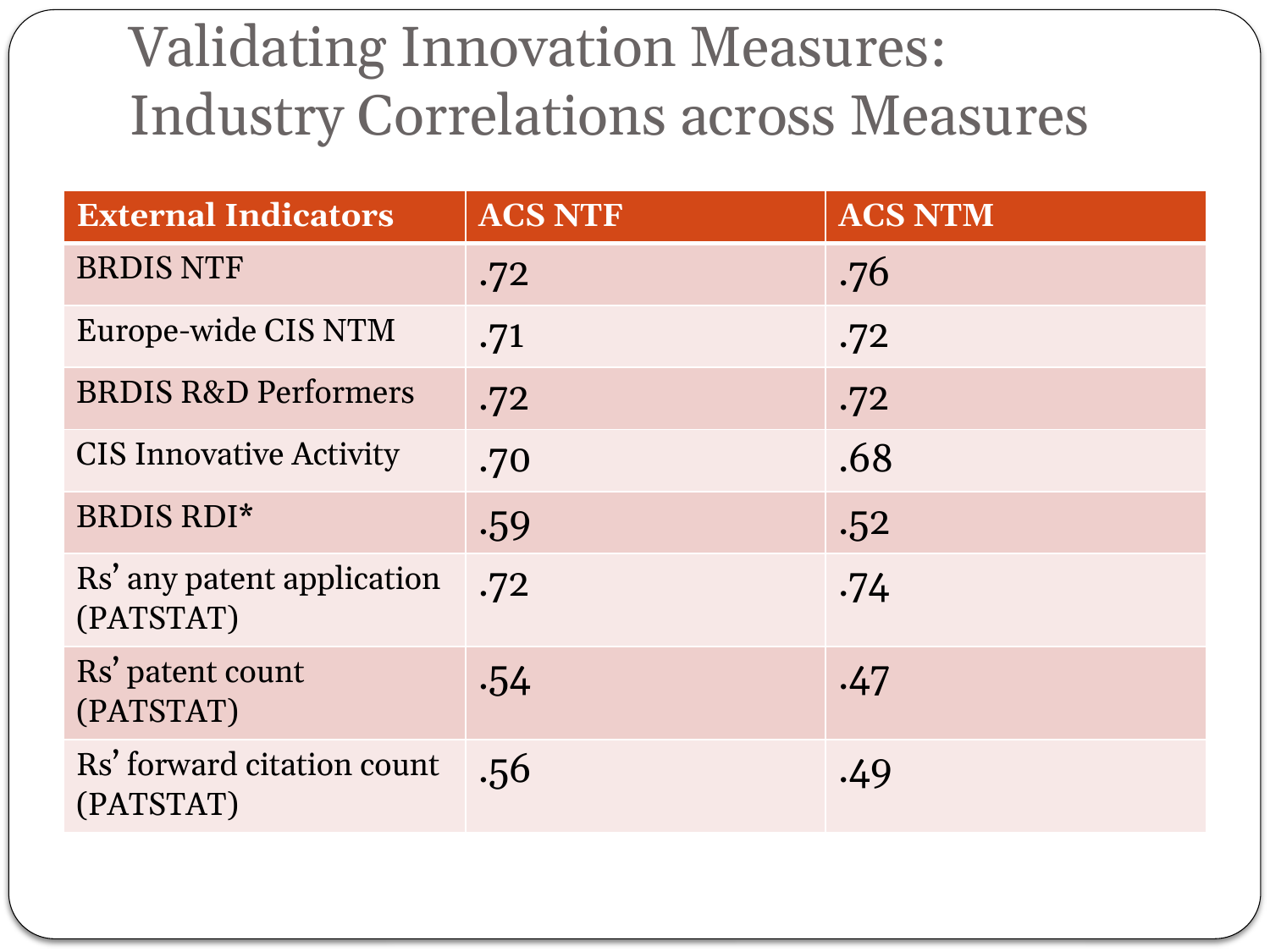

# Validating Innovation Measures: Industry Correlations across Measures
| External Indicators | ACS NTF | ACS NTM |
| --- | --- | --- |
| BRDIS NTF | .72 | .76 |
| Europe-wide CIS NTM | .71 | .72 |
| BRDIS R&D Performers | .72 | .72 |
| CIS Innovative Activity | .70 | .68 |
| BRDIS RDI\* | .59 | .52 |
| Rs’ any patent application (PATSTAT) | .72 | .74 |
| Rs’ patent count (PATSTAT) | .54 | .47 |
| Rs’ forward citation count (PATSTAT) | .56 | .49 |